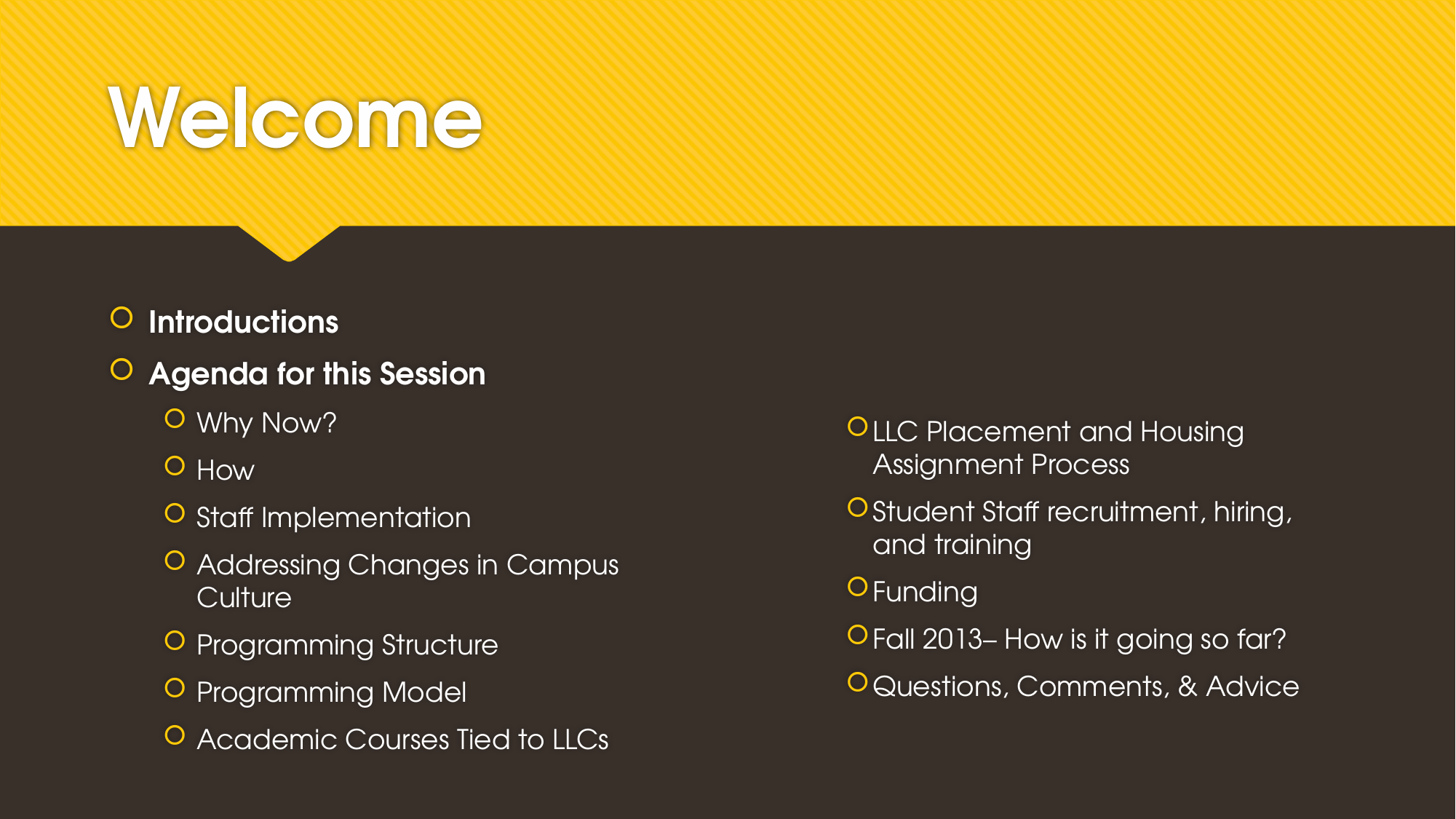

# Welcome
Introductions
Agenda for this Session
Why Now?
How
Staff Implementation
Addressing Changes in Campus Culture
Programming Structure
Programming Model
Academic Courses Tied to LLCs
LLC Placement and Housing Assignment Process
Student Staff recruitment, hiring, and training
Funding
Fall 2013– How is it going so far?
Questions, Comments, & Advice